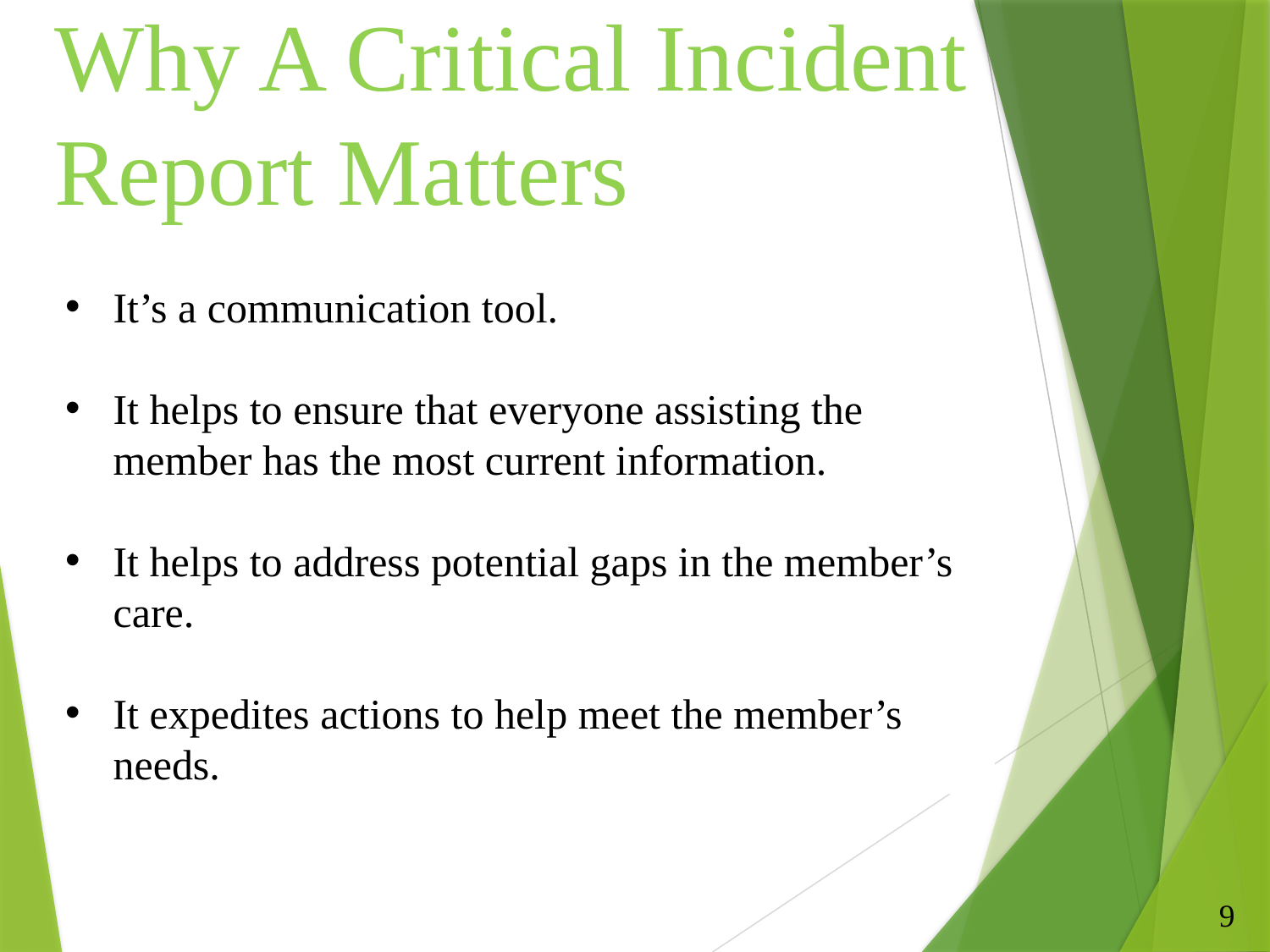

Why A Critical Incident Report Matters

It’s a communication tool.

It helps to ensure that everyone assisting the member has the most current information.

It helps to address potential gaps in the member’s care.

It expedites actions to help meet the member’s needs.
9